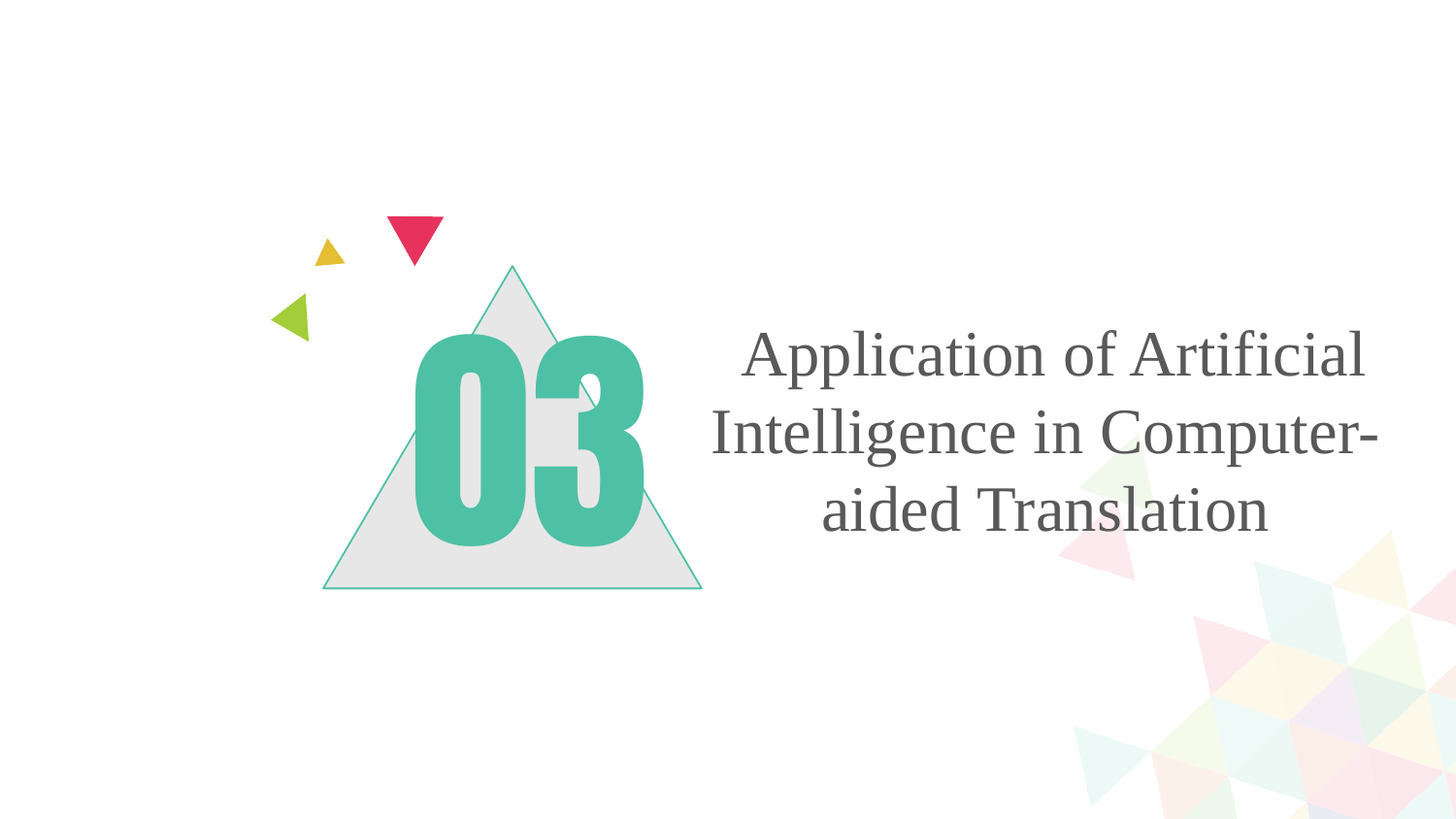

03

 Application of Artificial Intelligence in Computer-aided Translation